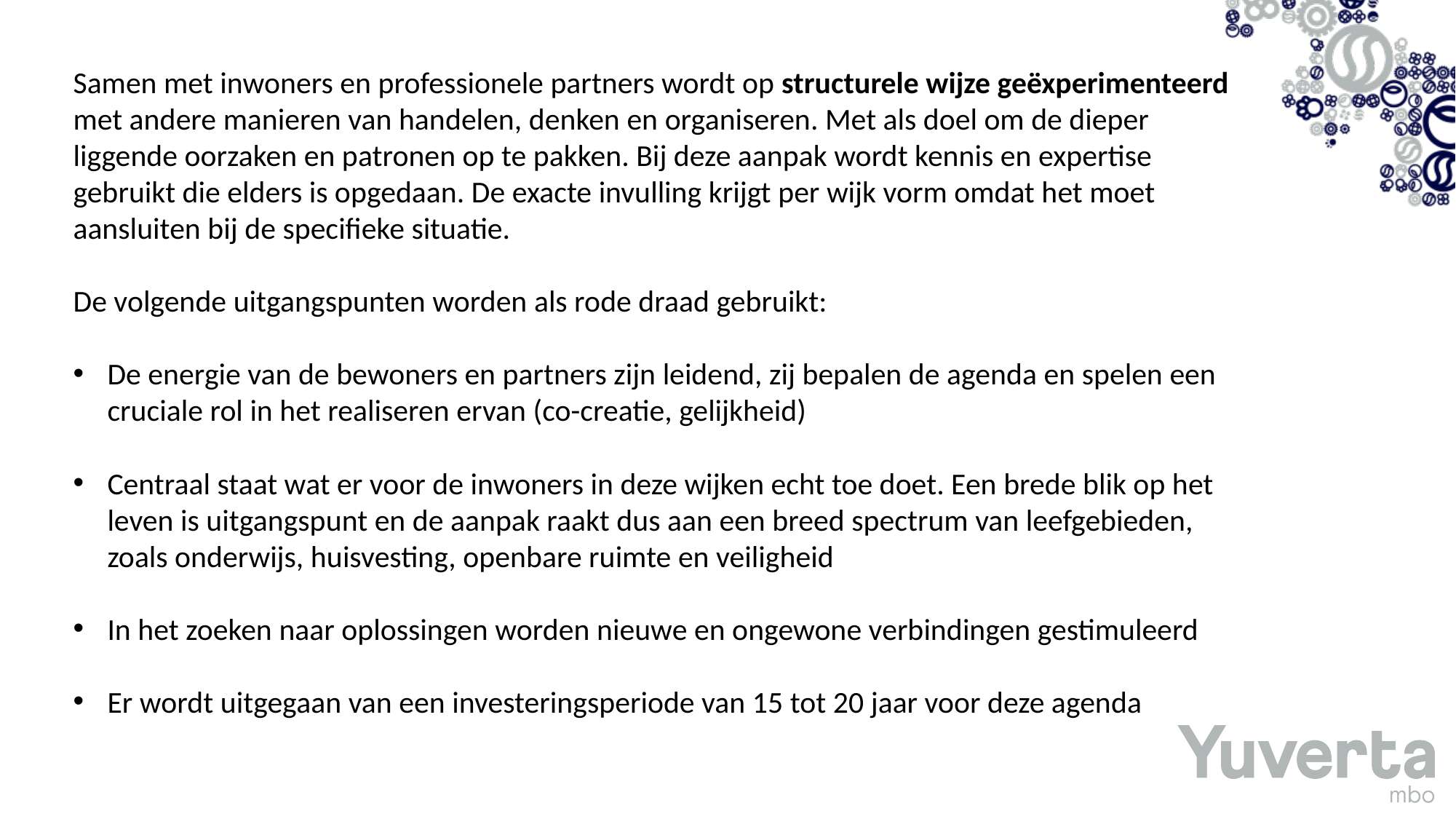

Samen met inwoners en professionele partners wordt op structurele wijze geëxperimenteerd met andere manieren van handelen, denken en organiseren. Met als doel om de dieper liggende oorzaken en patronen op te pakken. Bij deze aanpak wordt kennis en expertise gebruikt die elders is opgedaan. De exacte invulling krijgt per wijk vorm omdat het moet aansluiten bij de specifieke situatie.

De volgende uitgangspunten worden als rode draad gebruikt:

De energie van de bewoners en partners zijn leidend, zij bepalen de agenda en spelen een cruciale rol in het realiseren ervan (co-creatie, gelijkheid)

Centraal staat wat er voor de inwoners in deze wijken echt toe doet. Een brede blik op het leven is uitgangspunt en de aanpak raakt dus aan een breed spectrum van leefgebieden, zoals onderwijs, huisvesting, openbare ruimte en veiligheid

In het zoeken naar oplossingen worden nieuwe en ongewone verbindingen gestimuleerd

Er wordt uitgegaan van een investeringsperiode van 15 tot 20 jaar voor deze agenda